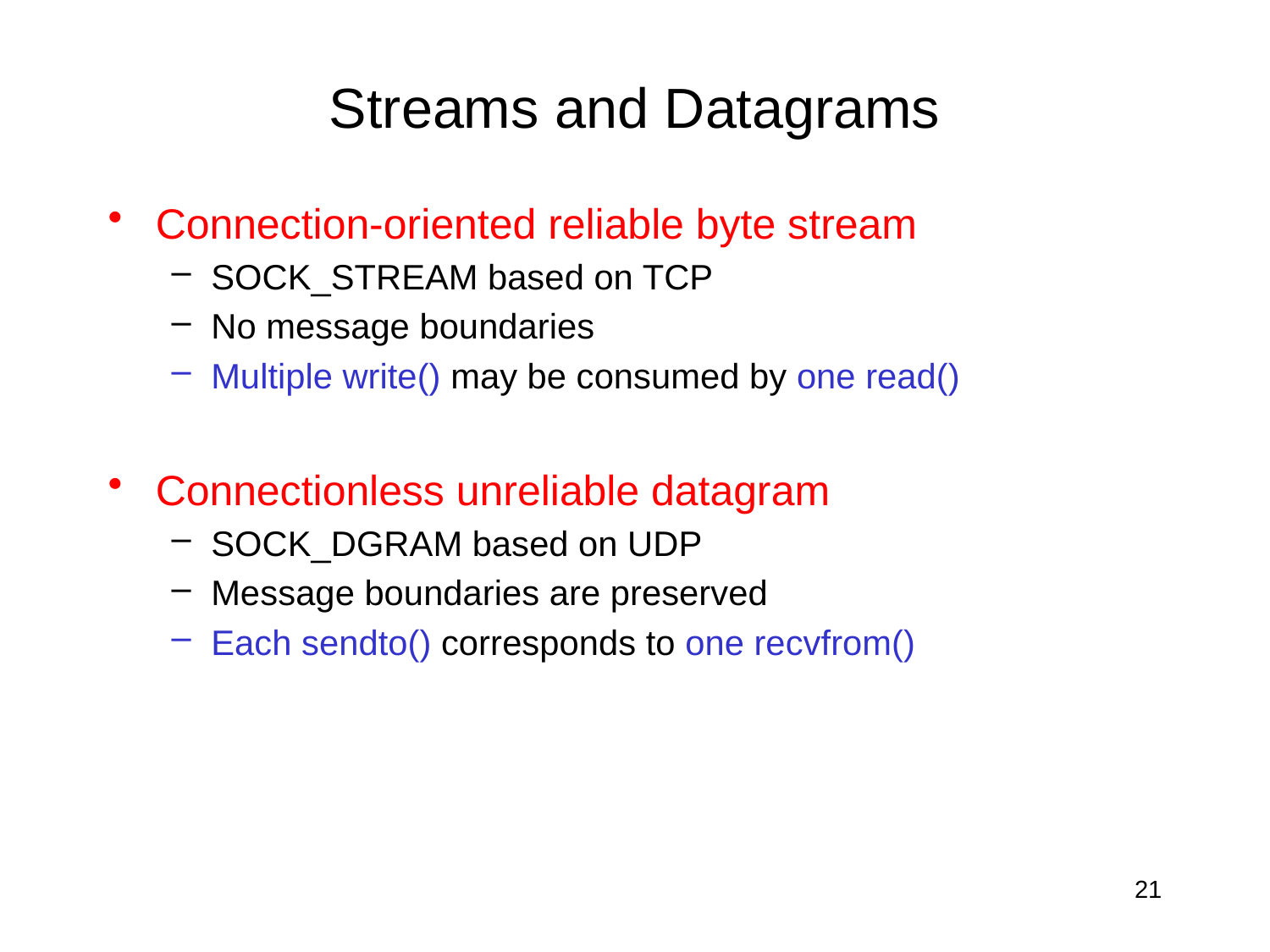

# Streams and Datagrams
Connection-oriented reliable byte stream
SOCK_STREAM based on TCP
No message boundaries
Multiple write() may be consumed by one read()

Connectionless unreliable datagram
SOCK_DGRAM based on UDP
Message boundaries are preserved
Each sendto() corresponds to one recvfrom()
21